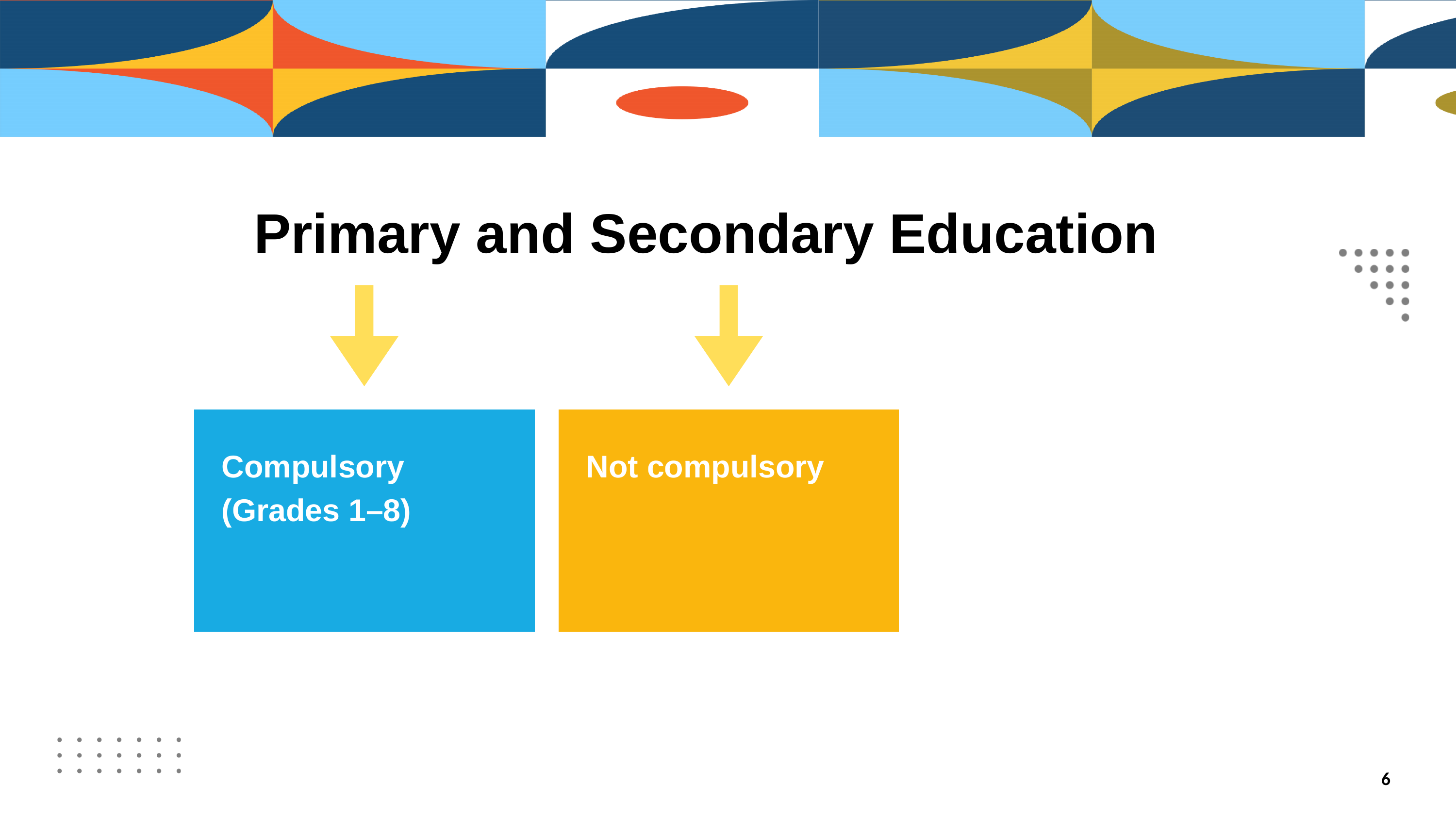

Primary and Secondary Education

Compulsory
(Grades 1–8)
Not compulsory

6